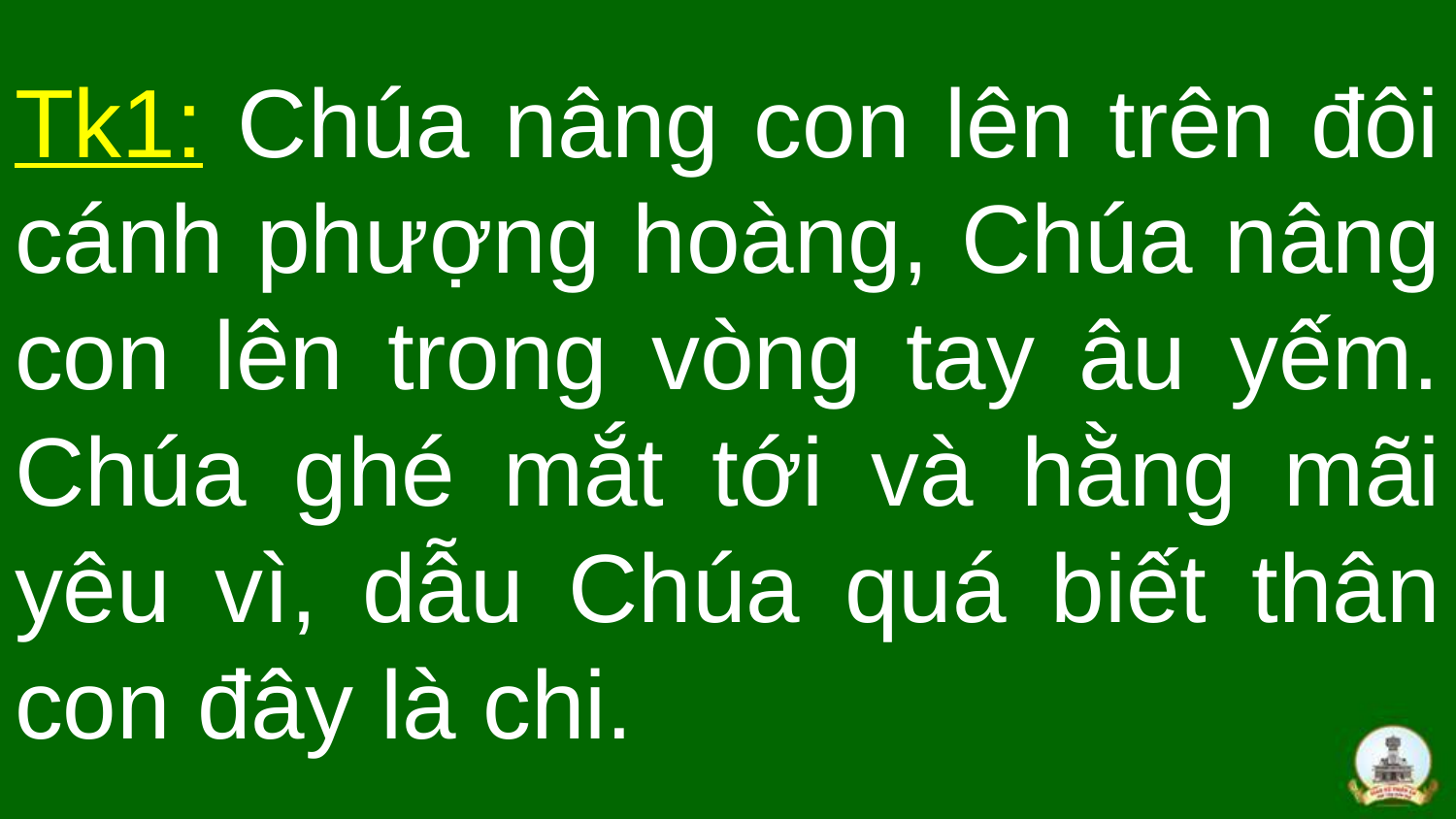

# Tk1: Chúa nâng con lên trên đôi cánh phượng hoàng, Chúa nâng con lên trong vòng tay âu yếm. Chúa ghé mắt tới và hằng mãi yêu vì, dẫu Chúa quá biết thân con đây là chi.